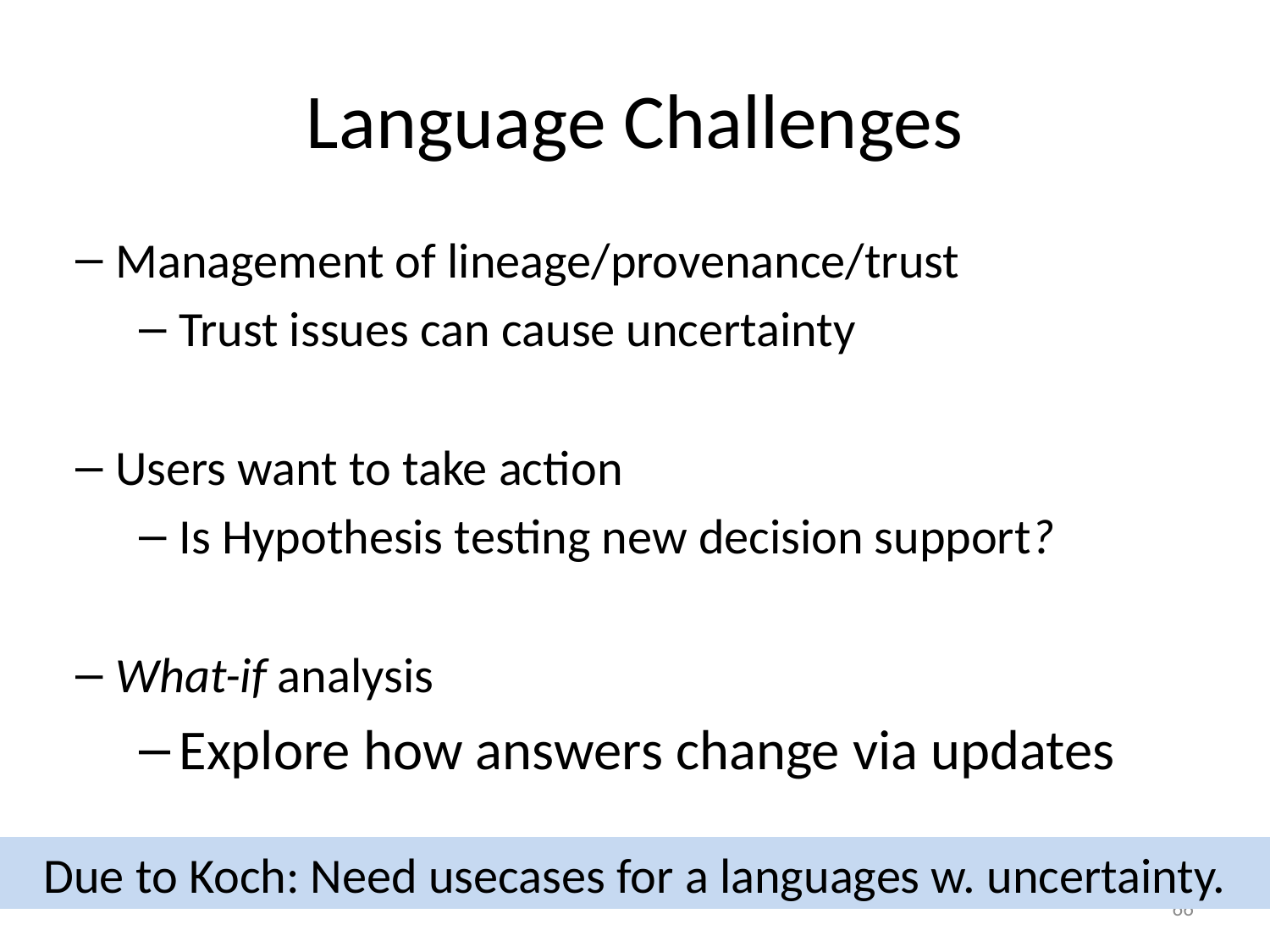

# Language Challenges
Management of lineage/provenance/trust
Trust issues can cause uncertainty

Users want to take action
Is Hypothesis testing new decision support?

What-if analysis
Explore how answers change via updates
Due to Koch: Need usecases for a languages w. uncertainty.
66